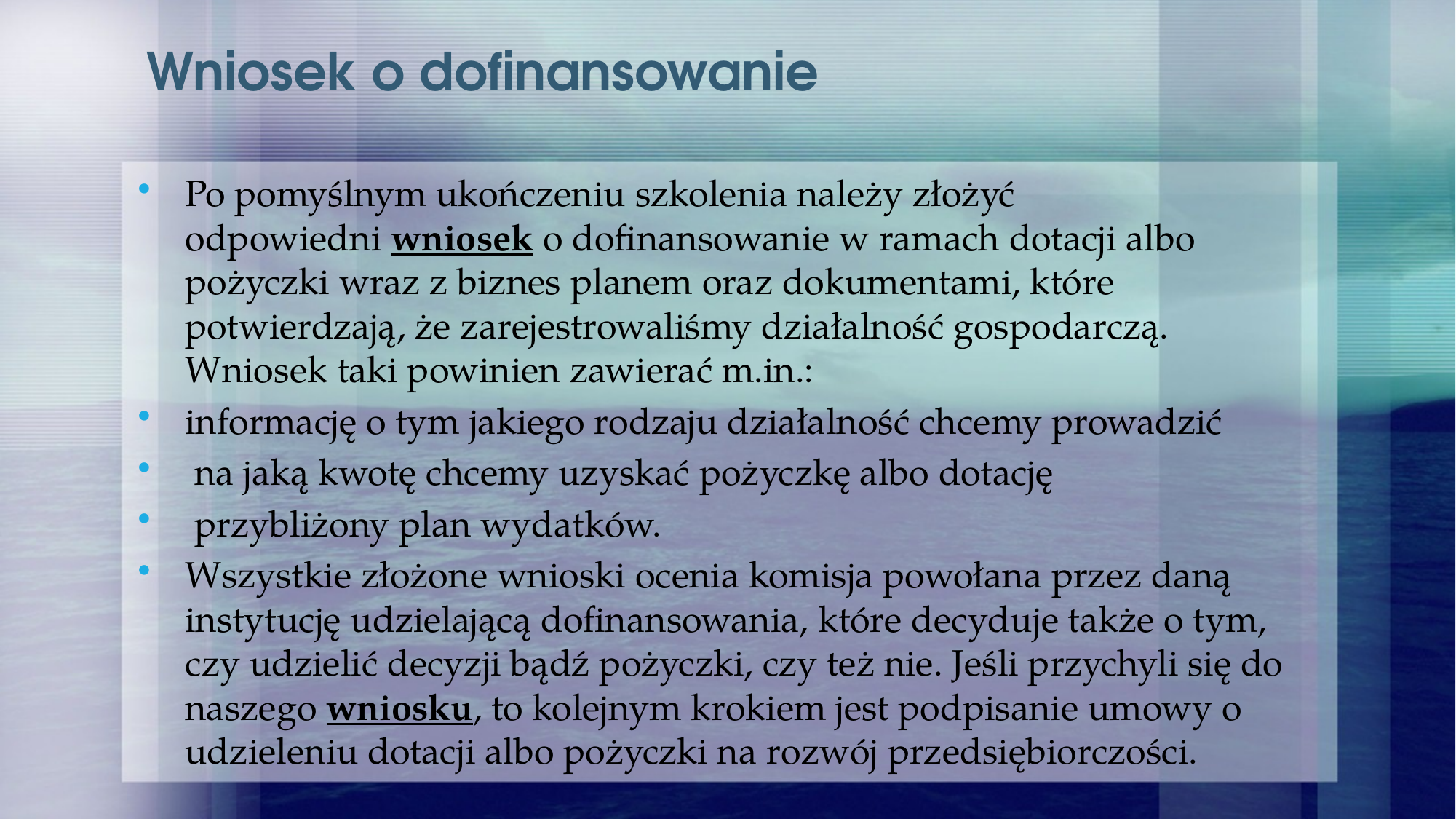

# Wniosek o dofinansowanie
Po pomyślnym ukończeniu szkolenia należy złożyć odpowiedni wniosek o dofinansowanie w ramach dotacji albo pożyczki wraz z biznes planem oraz dokumentami, które potwierdzają, że zarejestrowaliśmy działalność gospodarczą. Wniosek taki powinien zawierać m.in.:
informację o tym jakiego rodzaju działalność chcemy prowadzić
 na jaką kwotę chcemy uzyskać pożyczkę albo dotację
 przybliżony plan wydatków.
Wszystkie złożone wnioski ocenia komisja powołana przez daną instytucję udzielającą dofinansowania, które decyduje także o tym, czy udzielić decyzji bądź pożyczki, czy też nie. Jeśli przychyli się do naszego wniosku, to kolejnym krokiem jest podpisanie umowy o udzieleniu dotacji albo pożyczki na rozwój przedsiębiorczości.